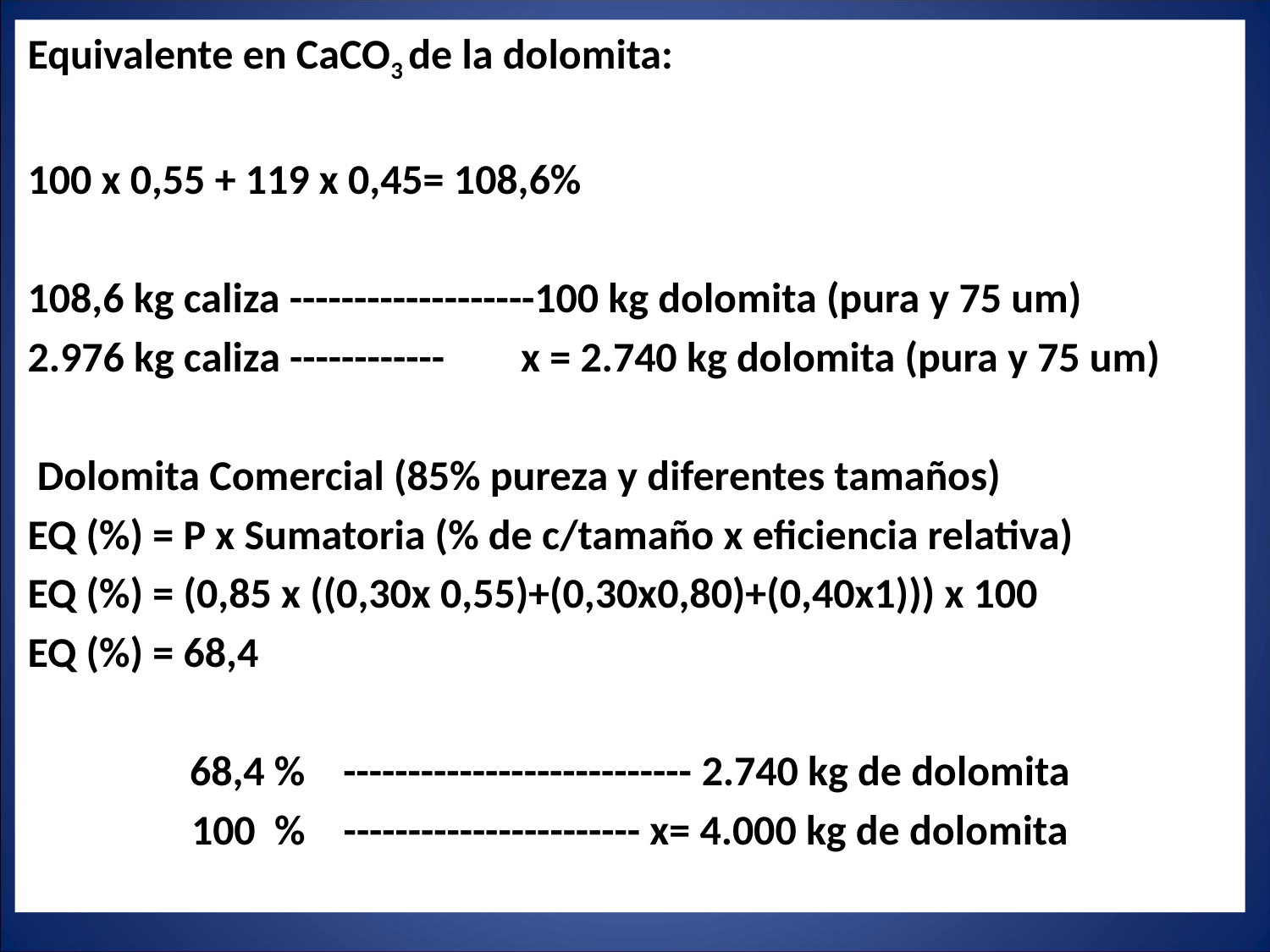

Equivalente en CaCO3 de la dolomita:

100 x 0,55 + 119 x 0,45= 108,6%

108,6 kg caliza -------------------100 kg dolomita (pura y 75 um)
2.976 kg caliza ------------        x = 2.740 kg dolomita (pura y 75 um)

 Dolomita Comercial (85% pureza y diferentes tamaños)
EQ (%) = P x Sumatoria (% de c/tamaño x eficiencia relativa)
EQ (%) = (0,85 x ((0,30x 0,55)+(0,30x0,80)+(0,40x1))) x 100
EQ (%) = 68,4

68,4 %    --------------------------- 2.740 kg de dolomita
100  %    ----------------------- x= 4.000 kg de dolomita